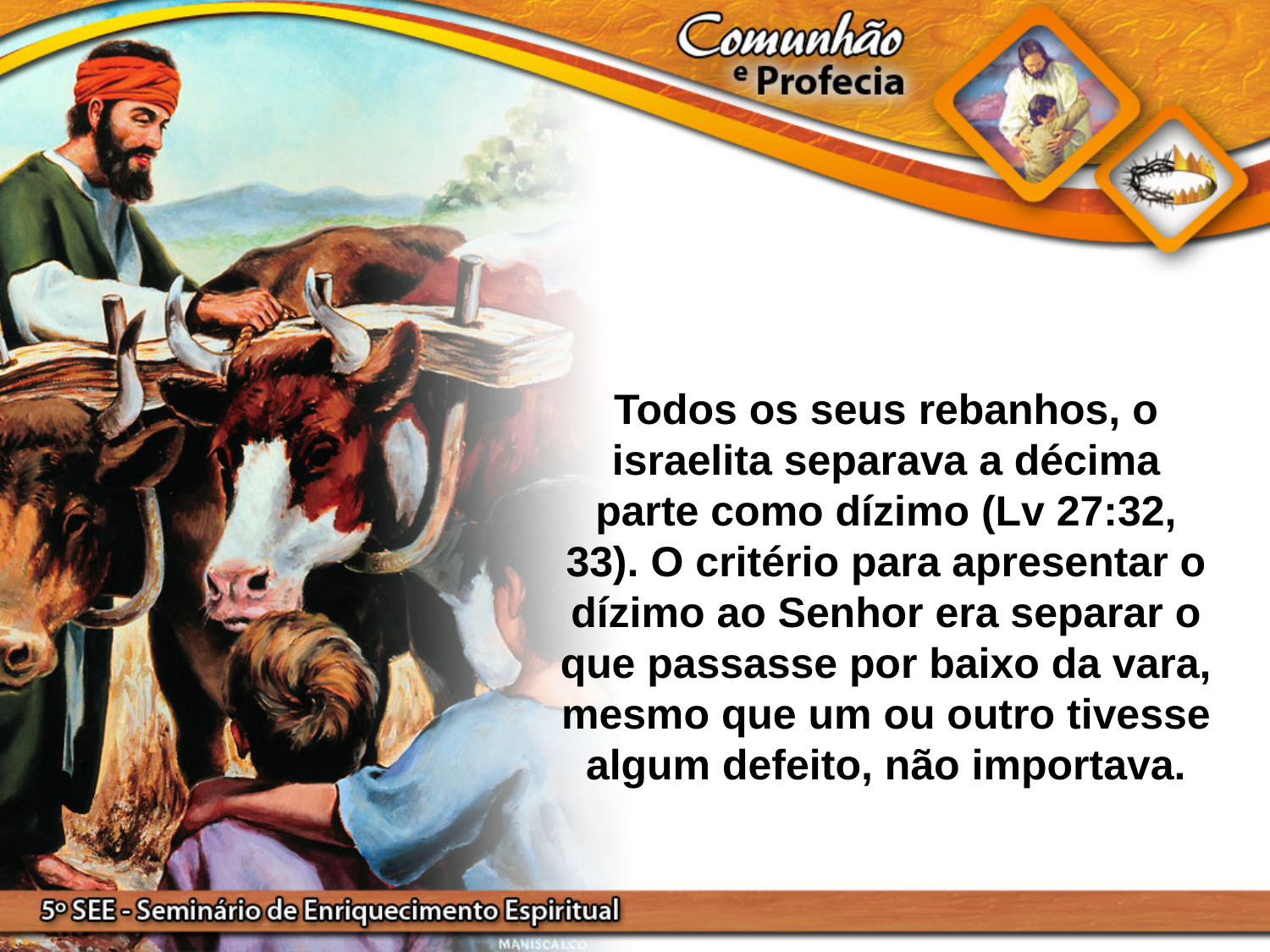

Todos os seus rebanhos, o israelita separava a décima parte como dízimo (Lv 27:32, 33). O critério para apresentar o dízimo ao Senhor era separar o que passasse por baixo da vara, mesmo que um ou outro tivesse algum defeito, não importava.